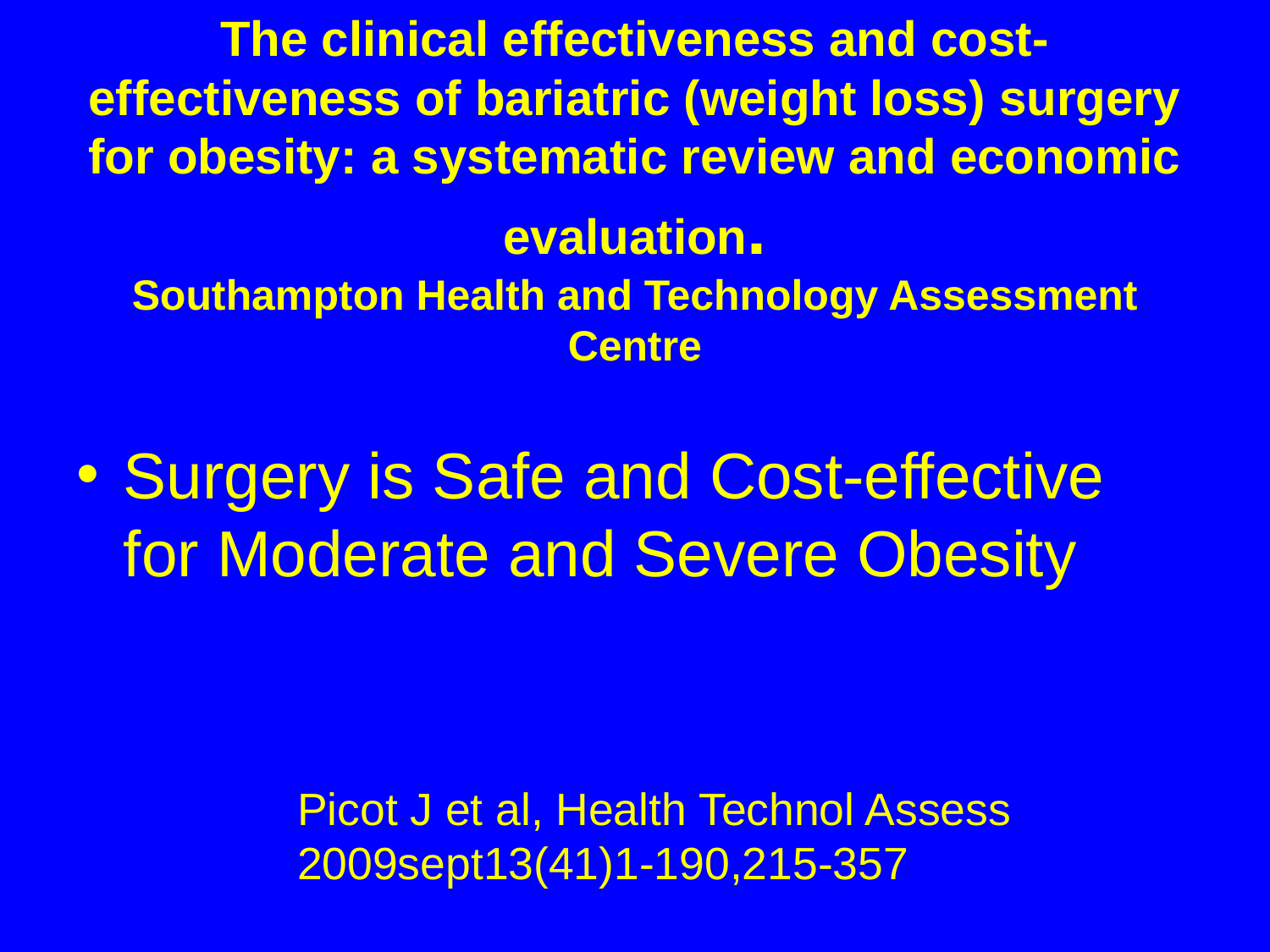

# The clinical effectiveness and cost-effectiveness of bariatric (weight loss) surgery for obesity: a systematic review and economic evaluation. Southampton Health and Technology Assessment Centre
Surgery is Safe and Cost-effective for Moderate and Severe Obesity

				Picot J et al, Health Technol Assess 				2009sept13(41)1-190,215-357